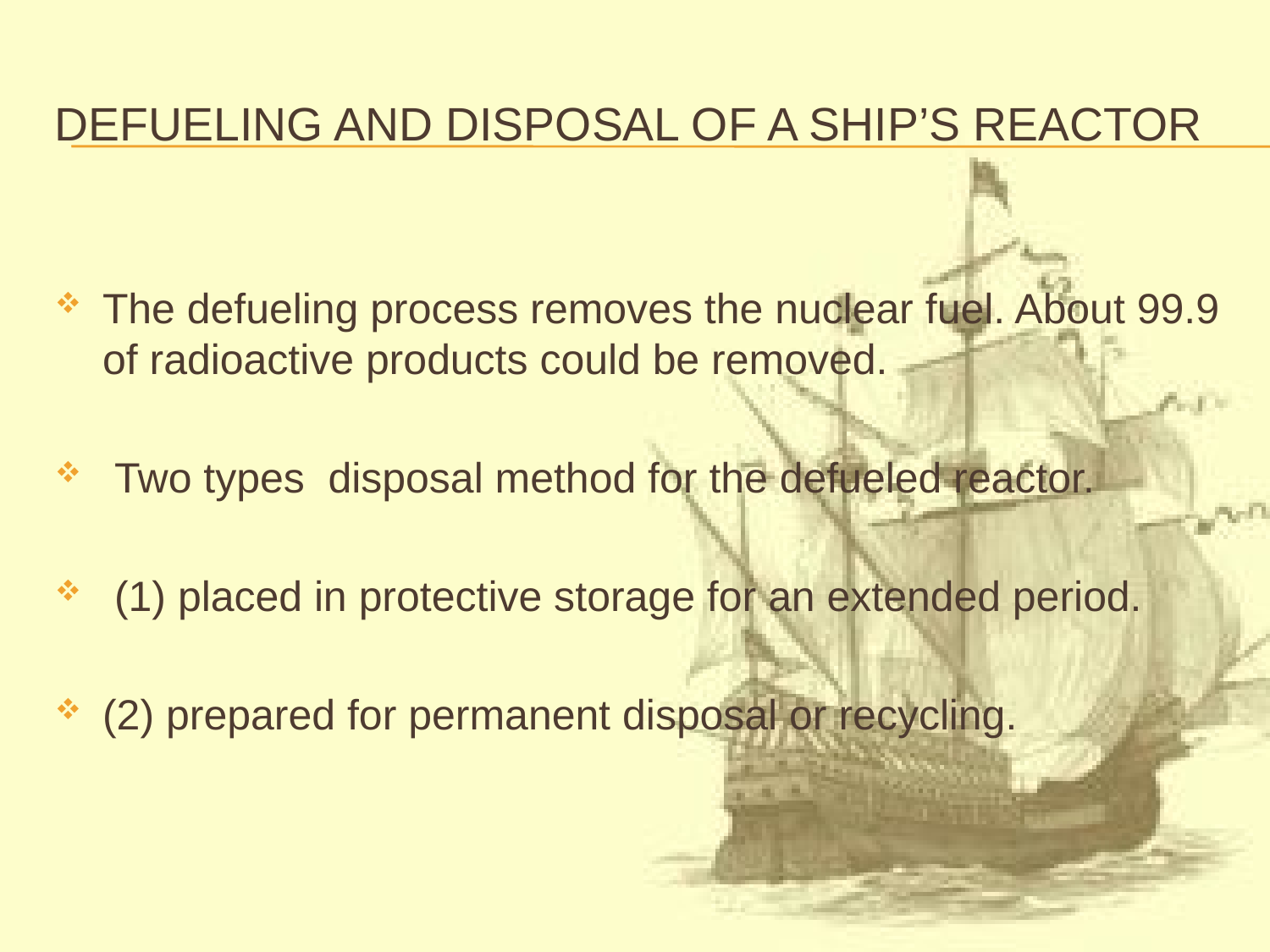

# Defueling and disposal of a ship’s reactor

The defueling process removes the nuclear fuel. About 99.9 of radioactive products could be removed.

 Two types  disposal method for the defueled reactor.

 (1) placed in protective storage for an extended period.

(2) prepared for permanent disposal or recycling.